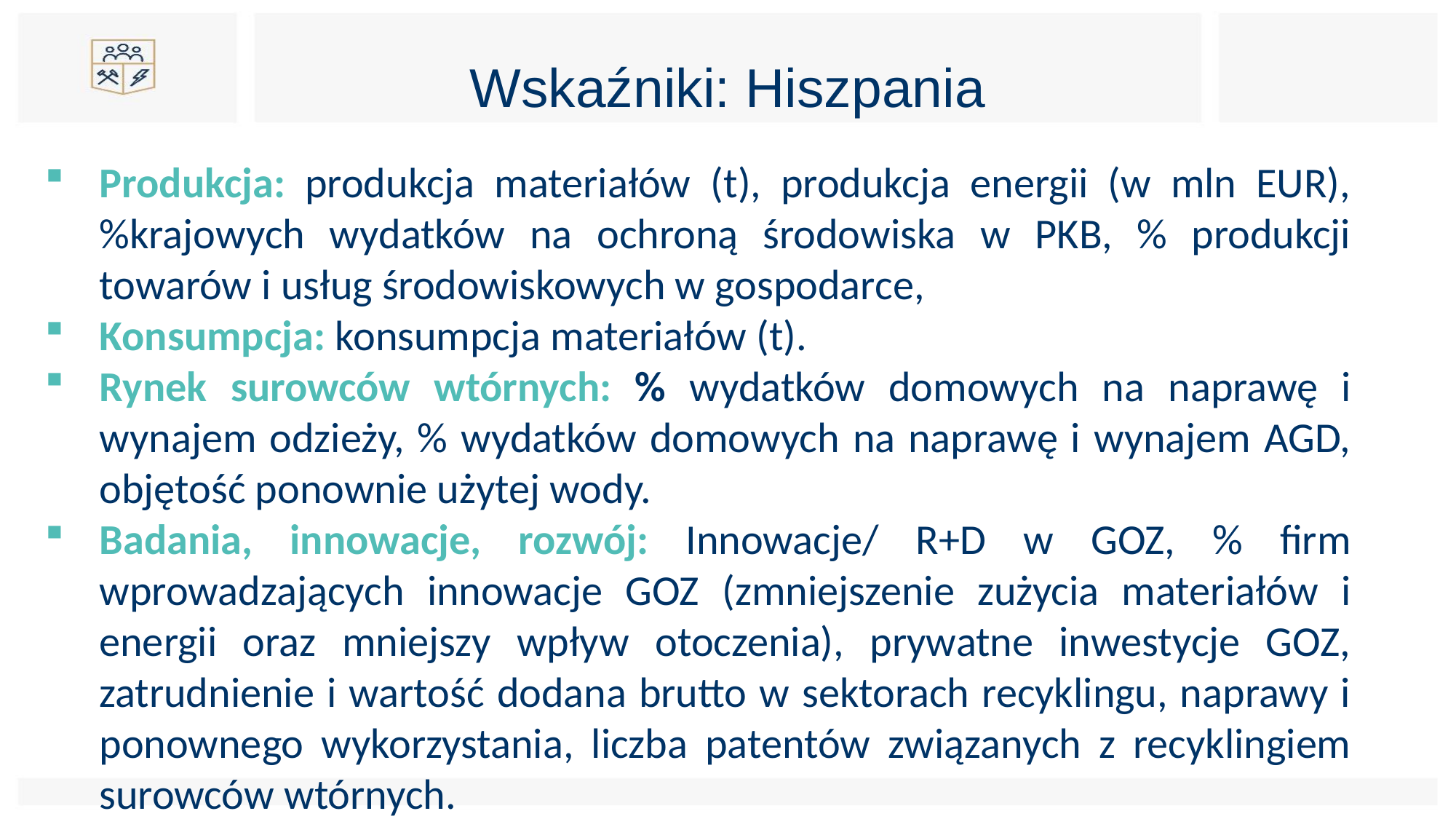

# Wskaźniki: Hiszpania
Produkcja: produkcja materiałów (t), produkcja energii (w mln EUR), %krajowych wydatków na ochroną środowiska w PKB, % produkcji towarów i usług środowiskowych w gospodarce,
Konsumpcja: konsumpcja materiałów (t).
Rynek surowców wtórnych: % wydatków domowych na naprawę i wynajem odzieży, % wydatków domowych na naprawę i wynajem AGD, objętość ponownie użytej wody.
Badania, innowacje, rozwój: Innowacje/ R+D w GOZ, % firm wprowadzających innowacje GOZ (zmniejszenie zużycia materiałów i energii oraz mniejszy wpływ otoczenia), prywatne inwestycje GOZ, zatrudnienie i wartość dodana brutto w sektorach recyklingu, naprawy i ponownego wykorzystania, liczba patentów związanych z recyklingiem surowców wtórnych.

Źródło: „Circular Spain 2030. Spanish strategy for circular economy” 2018